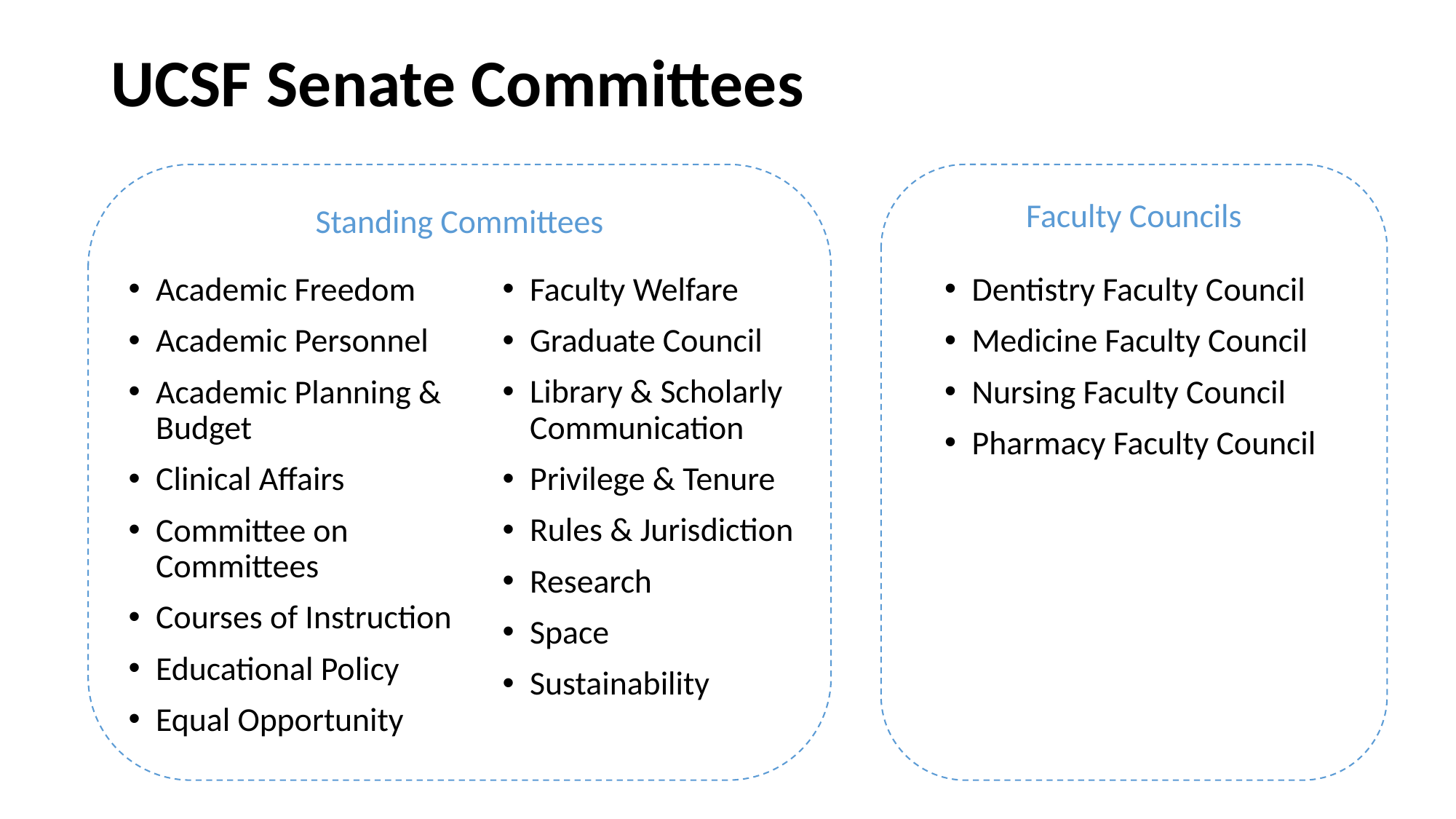

UCSF Senate Committees
Standing Committees
Faculty Councils
Academic Freedom
Academic Personnel
Academic Planning & Budget
Clinical Affairs
Committee on Committees
Courses of Instruction
Educational Policy
Equal Opportunity
Faculty Welfare
Graduate Council
Library & Scholarly Communication
Privilege & Tenure
Rules & Jurisdiction
Research
Space
Sustainability

Dentistry Faculty Council
Medicine Faculty Council
Nursing Faculty Council
Pharmacy Faculty Council